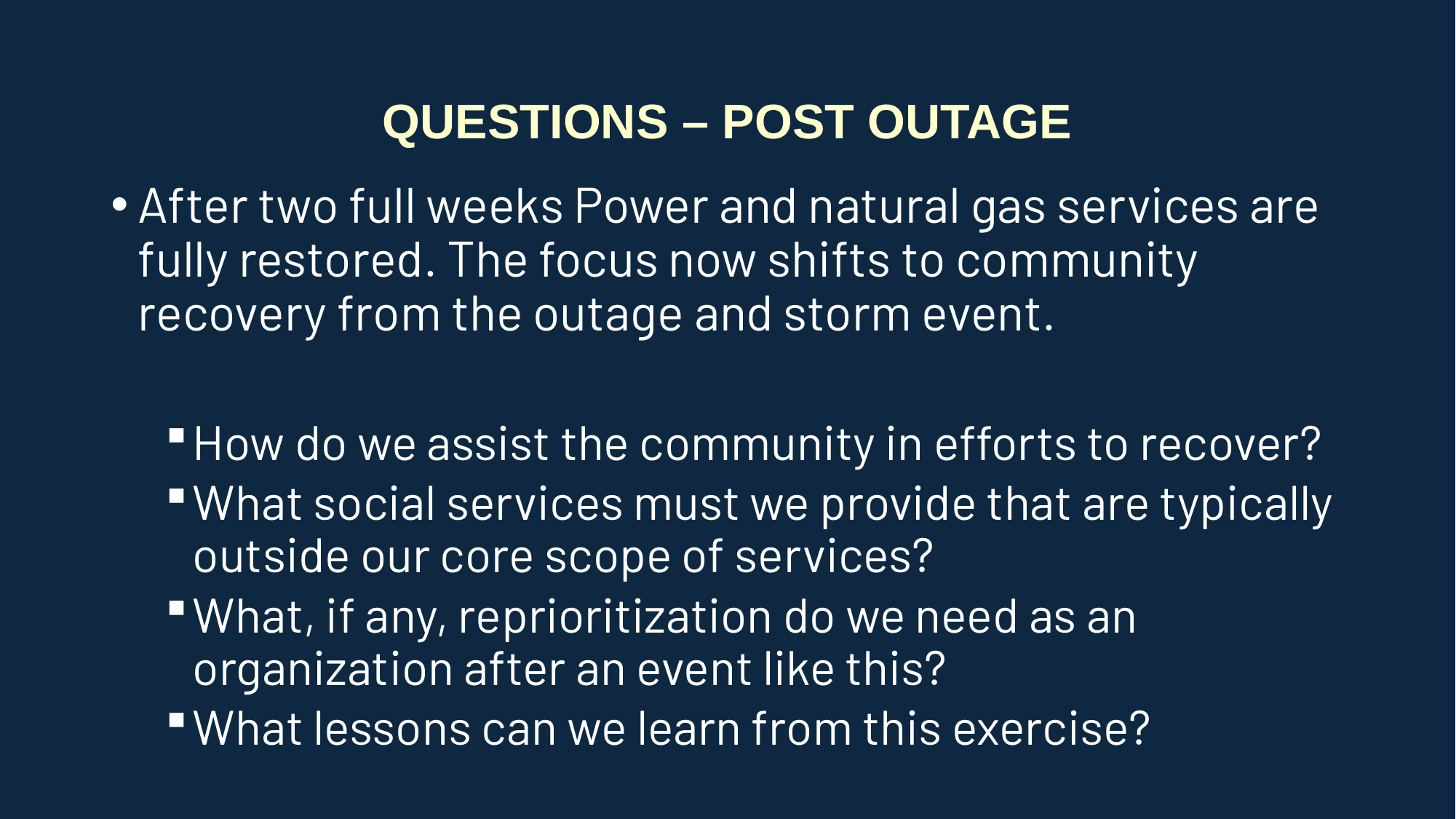

# QUESTIONS – POST OUTAGE
After two full weeks Power and natural gas services are fully restored. The focus now shifts to community recovery from the outage and storm event.

How do we assist the community in efforts to recover?
What social services must we provide that are typically outside our core scope of services?
What, if any, reprioritization do we need as an organization after an event like this?
What lessons can we learn from this exercise?